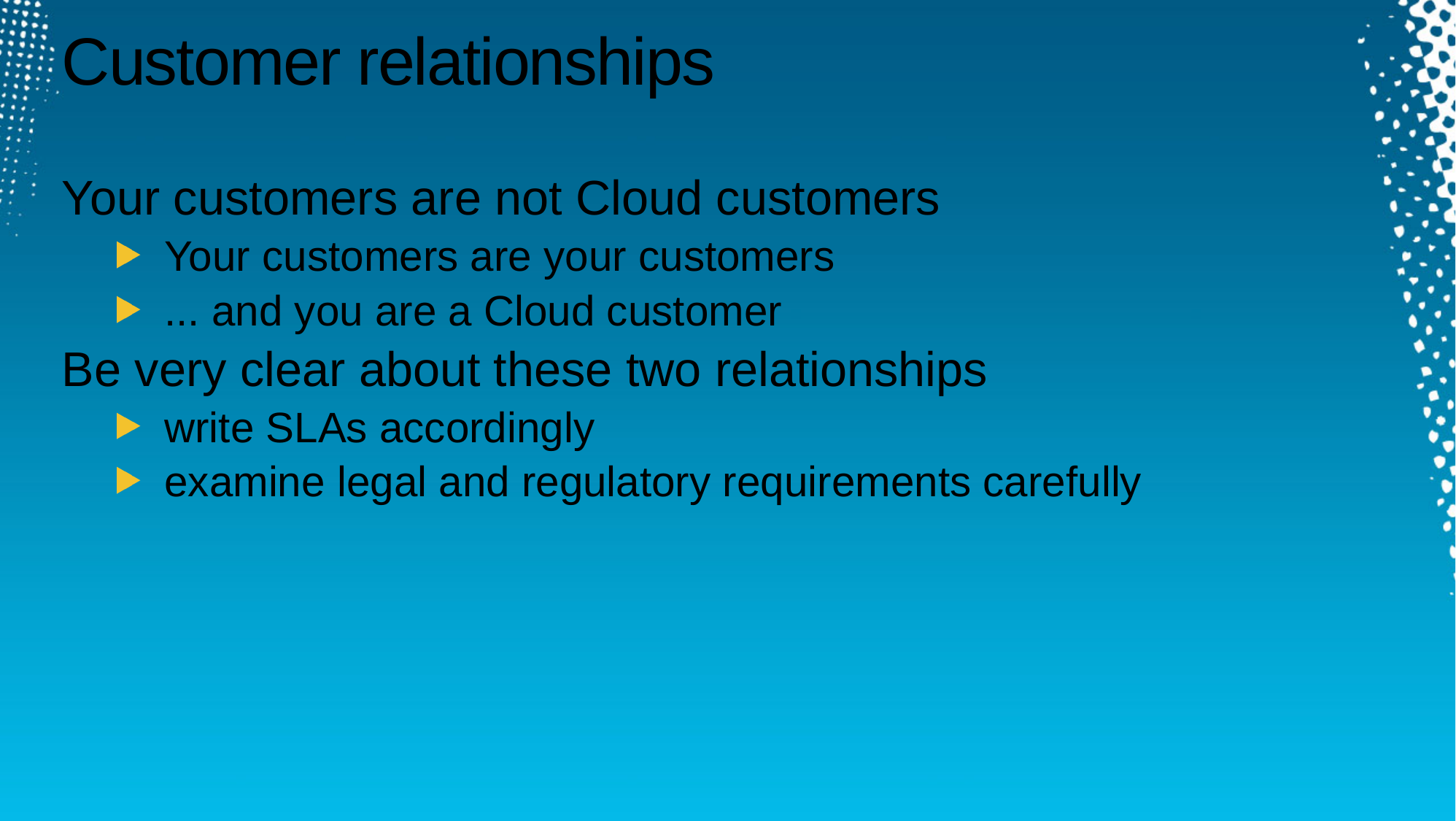

# Customer relationships
Your customers are not Cloud customers
Your customers are your customers
... and you are a Cloud customer
Be very clear about these two relationships
write SLAs accordingly
examine legal and regulatory requirements carefully